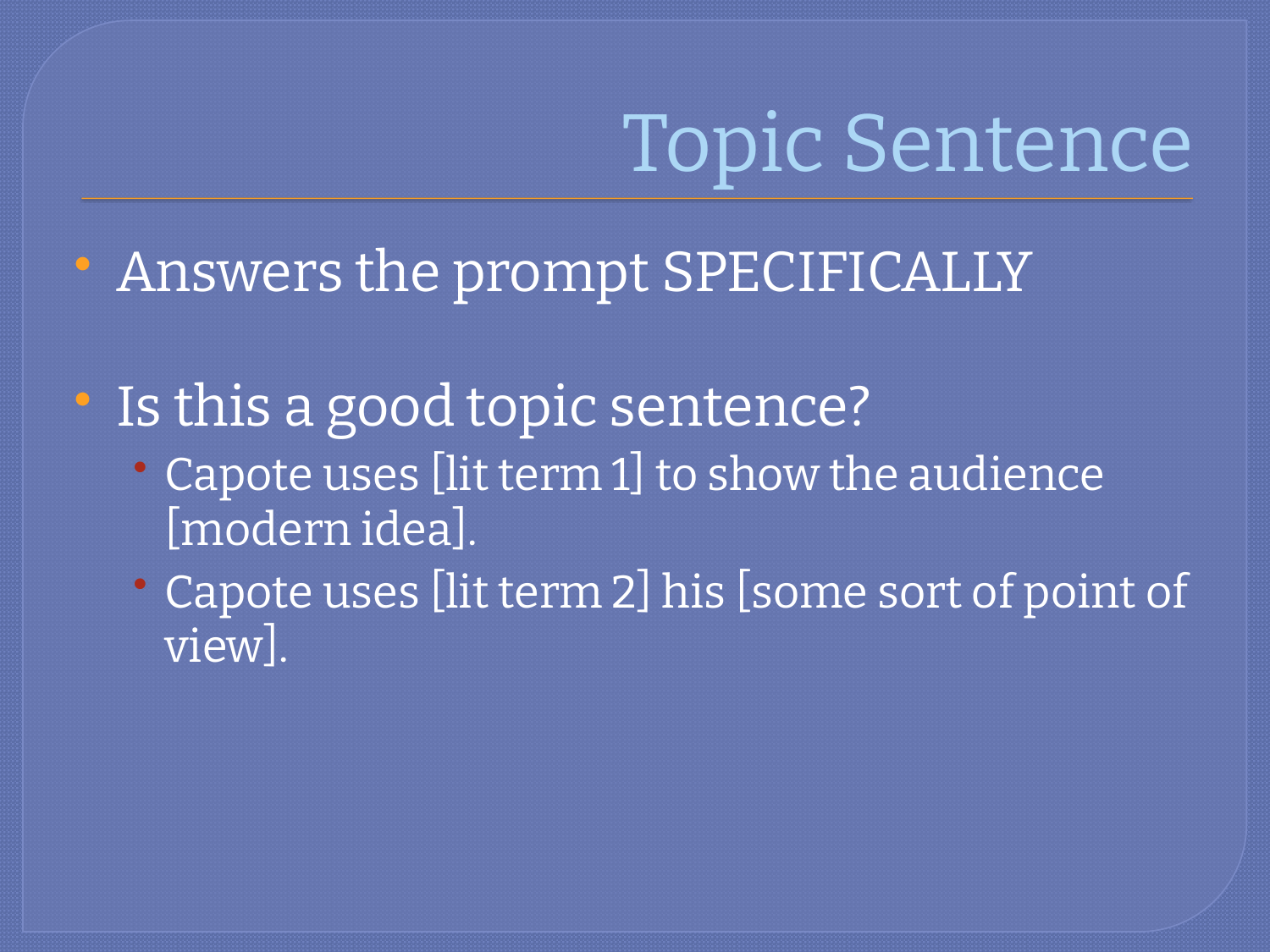

# Topic Sentence
Answers the prompt SPECIFICALLY

Is this a good topic sentence?
Capote uses [lit term 1] to show the audience [modern idea].
Capote uses [lit term 2] his [some sort of point of view].